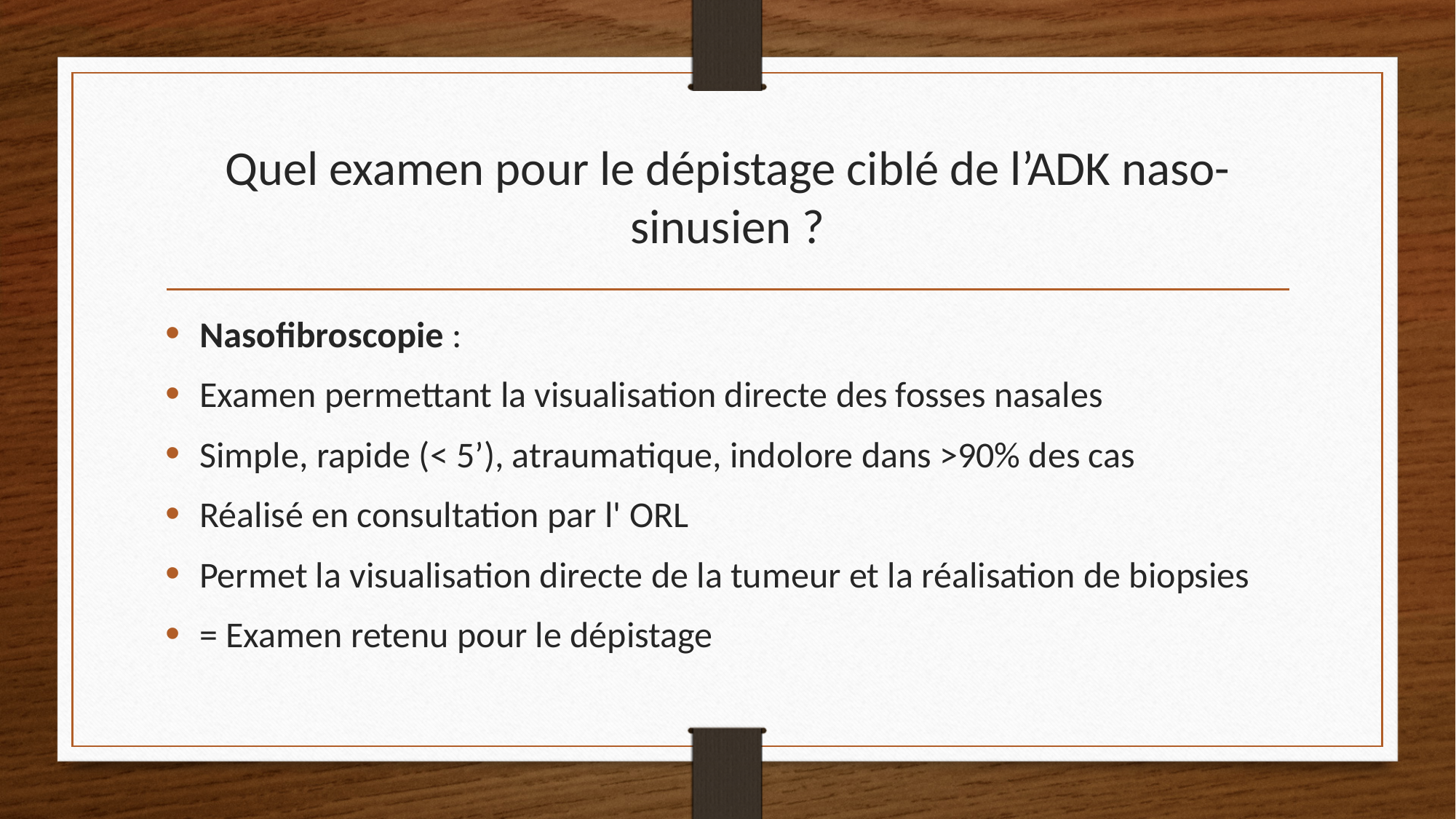

# Quel examen pour le dépistage ciblé de l’ADK naso-sinusien ?
Nasofibroscopie :
Examen permettant la visualisation directe des fosses nasales
Simple, rapide (< 5’), atraumatique, indolore dans >90% des cas
Réalisé en consultation par l' ORL
Permet la visualisation directe de la tumeur et la réalisation de biopsies
= Examen retenu pour le dépistage